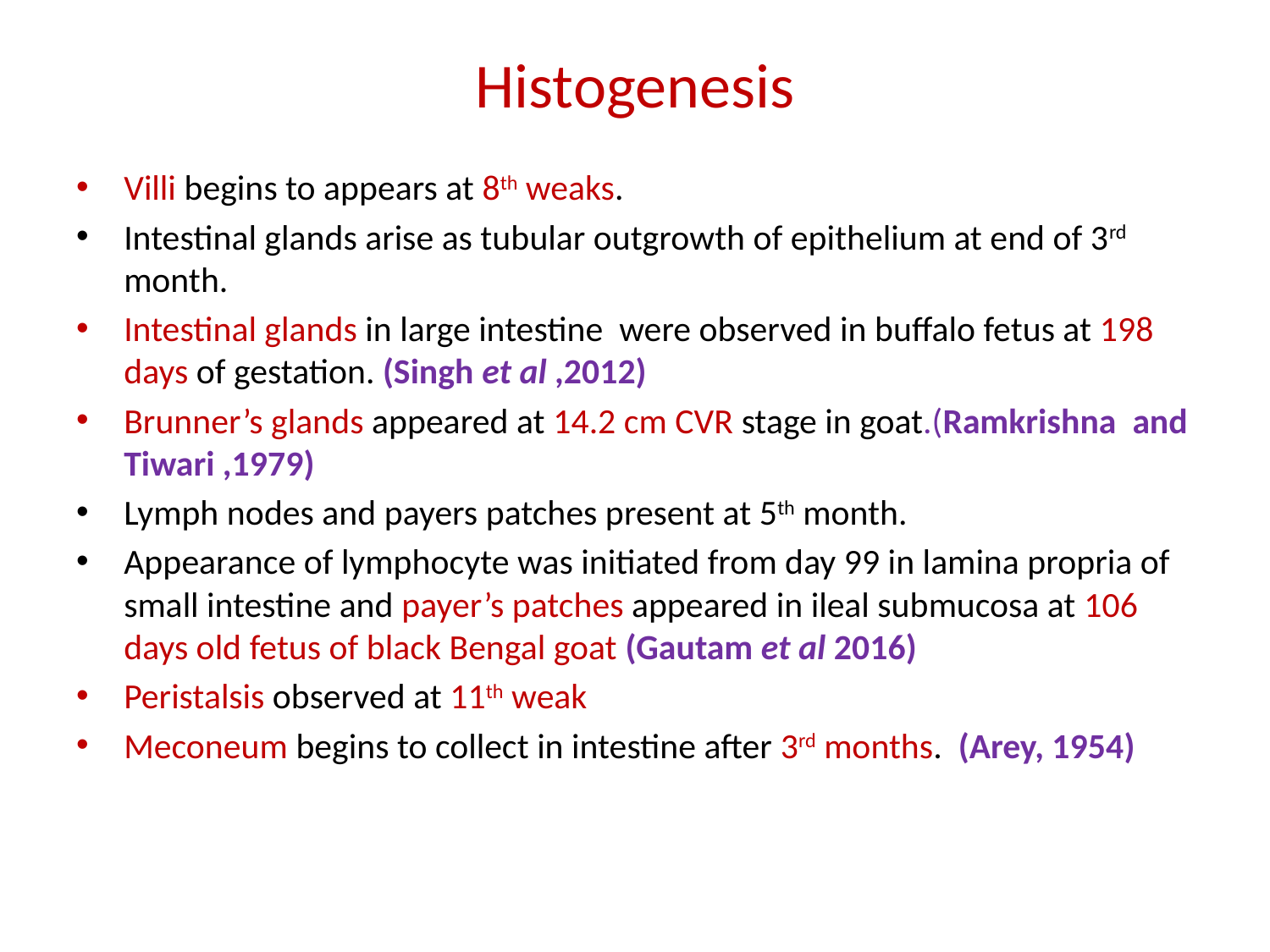

# Histogenesis
Villi begins to appears at 8th weaks.
Intestinal glands arise as tubular outgrowth of epithelium at end of 3rd month.
Intestinal glands in large intestine  were observed in buffalo fetus at 198 days of gestation. (Singh et al ,2012)
Brunner’s glands appeared at 14.2 cm CVR stage in goat.(Ramkrishna  and Tiwari ,1979)
Lymph nodes and payers patches present at 5th month.
Appearance of lymphocyte was initiated from day 99 in lamina propria of small intestine and payer’s patches appeared in ileal submucosa at 106 days old fetus of black Bengal goat (Gautam et al 2016)
Peristalsis observed at 11th weak
Meconeum begins to collect in intestine after 3rd months.  (Arey, 1954)